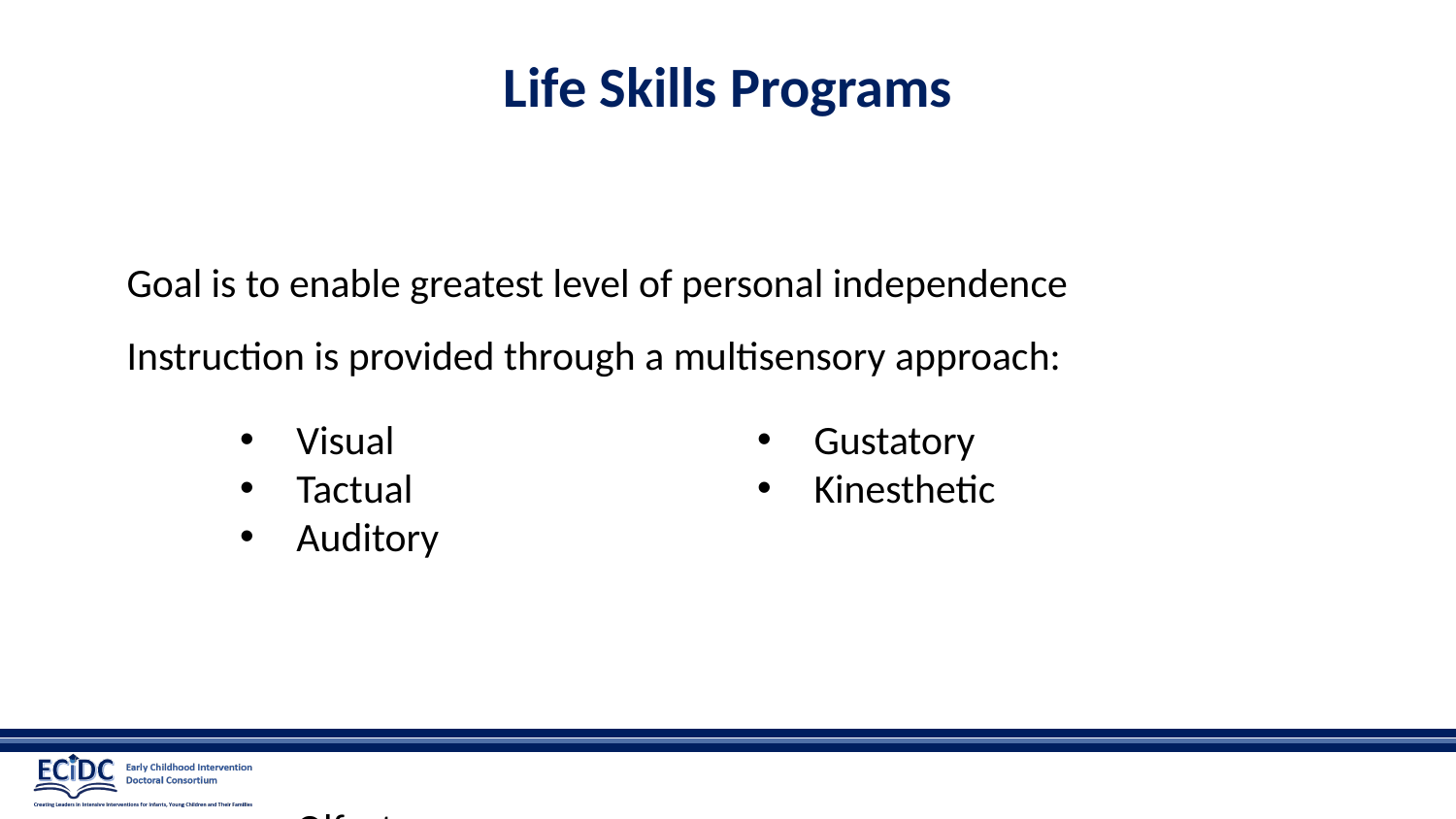

# Life Skills Programs

Goal is to enable greatest level of personal independence
Instruction is provided through a multisensory approach:

Visual
Tactual
Auditory

Olfactory
Gustatory
Kinesthetic